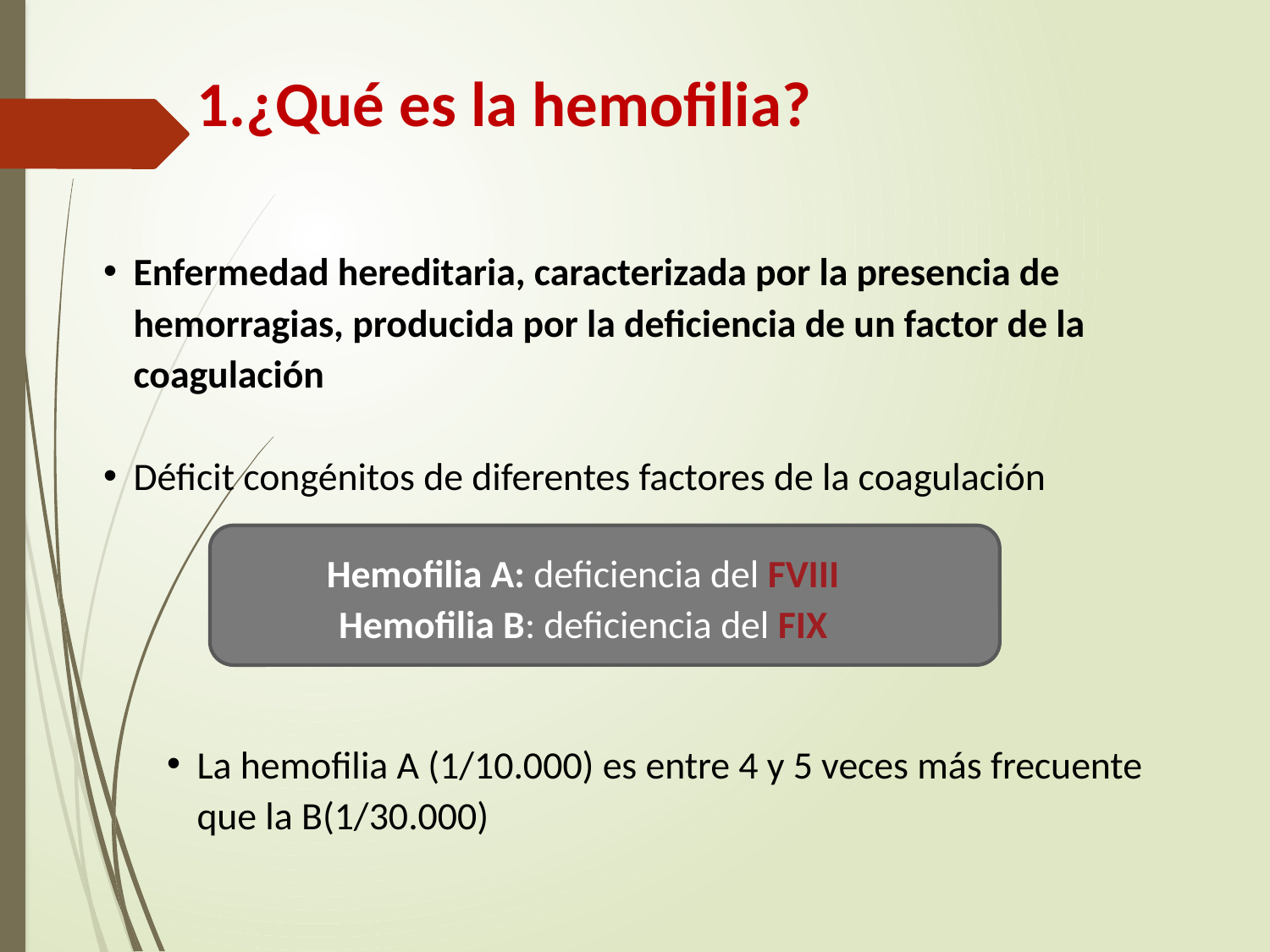

1.¿Qué es la hemofilia?
Enfermedad hereditaria, caracterizada por la presencia de hemorragias, producida por la deficiencia de un factor de la coagulación

Déficit congénitos de diferentes factores de la coagulación

La hemofilia A (1/10.000) es entre 4 y 5 veces más frecuente que la B(1/30.000)

Hemofilia A: deficiencia del FVIII
Hemofilia B: deficiencia del FIX